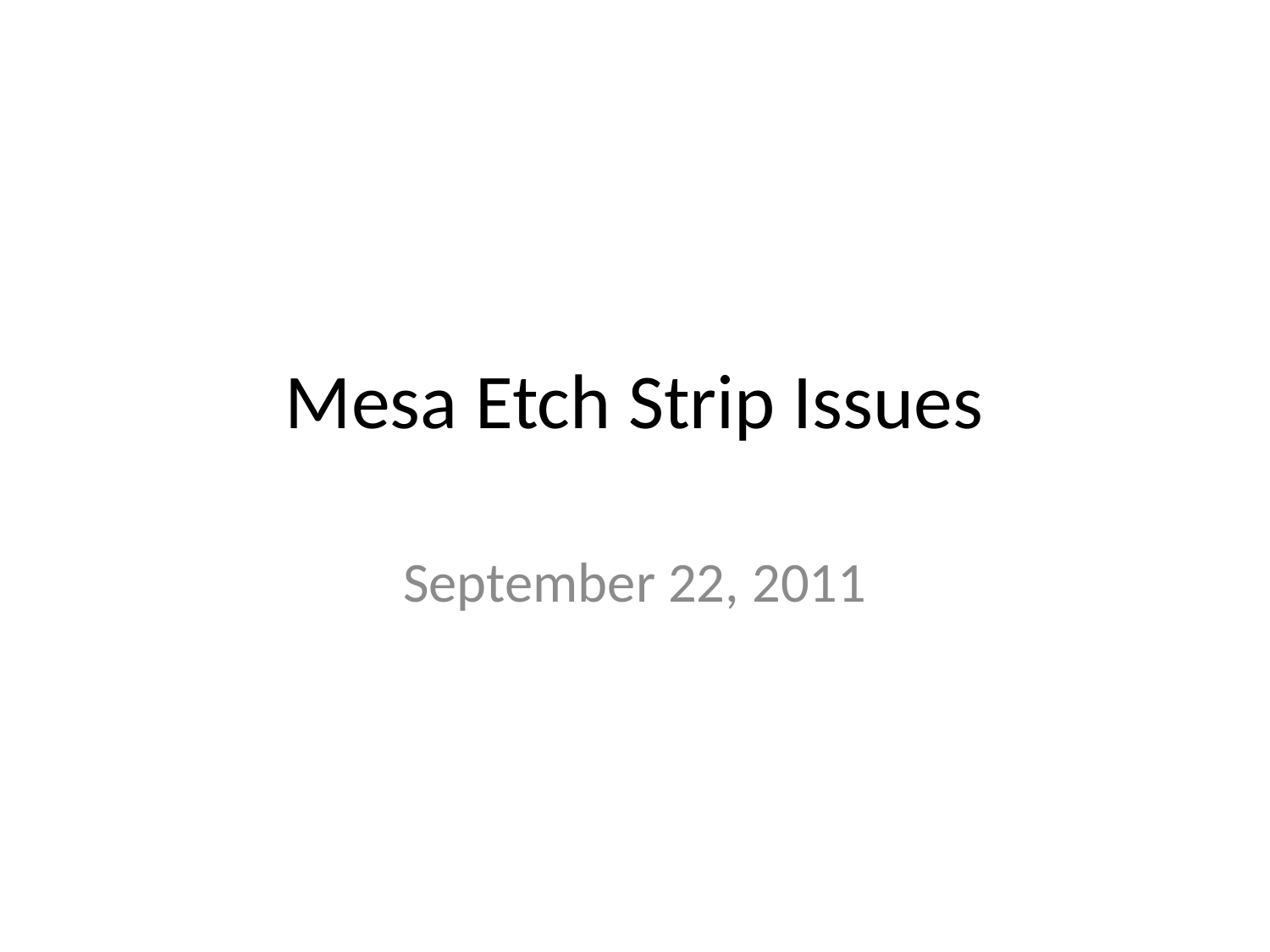

# Mesa Etch Strip Issues
September 22, 2011